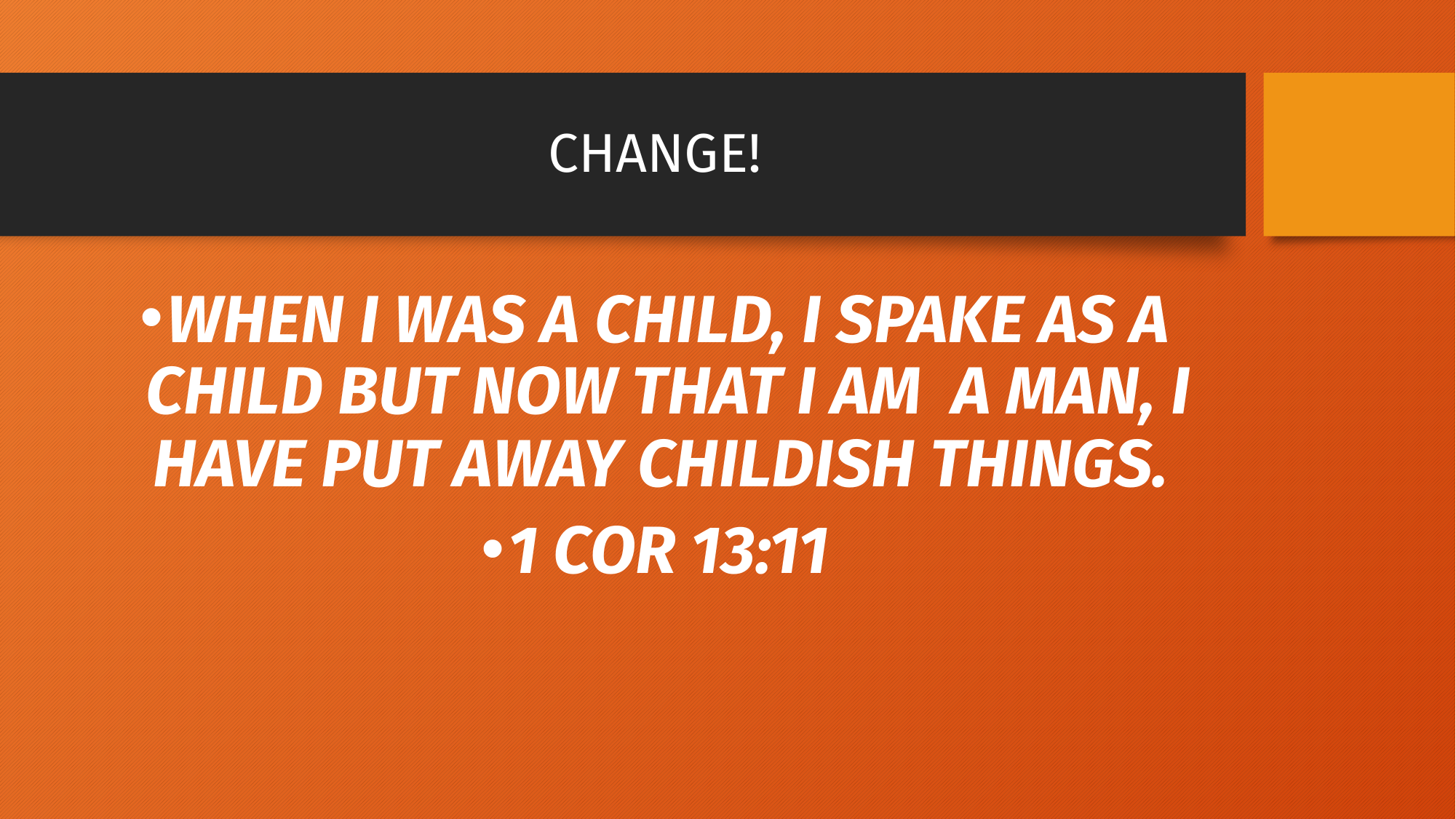

# CHANGE!
WHEN I WAS A CHILD, I SPAKE AS A CHILD BUT NOW THAT I AM  A MAN, I HAVE PUT AWAY CHILDISH THINGS.
1 COR 13:11